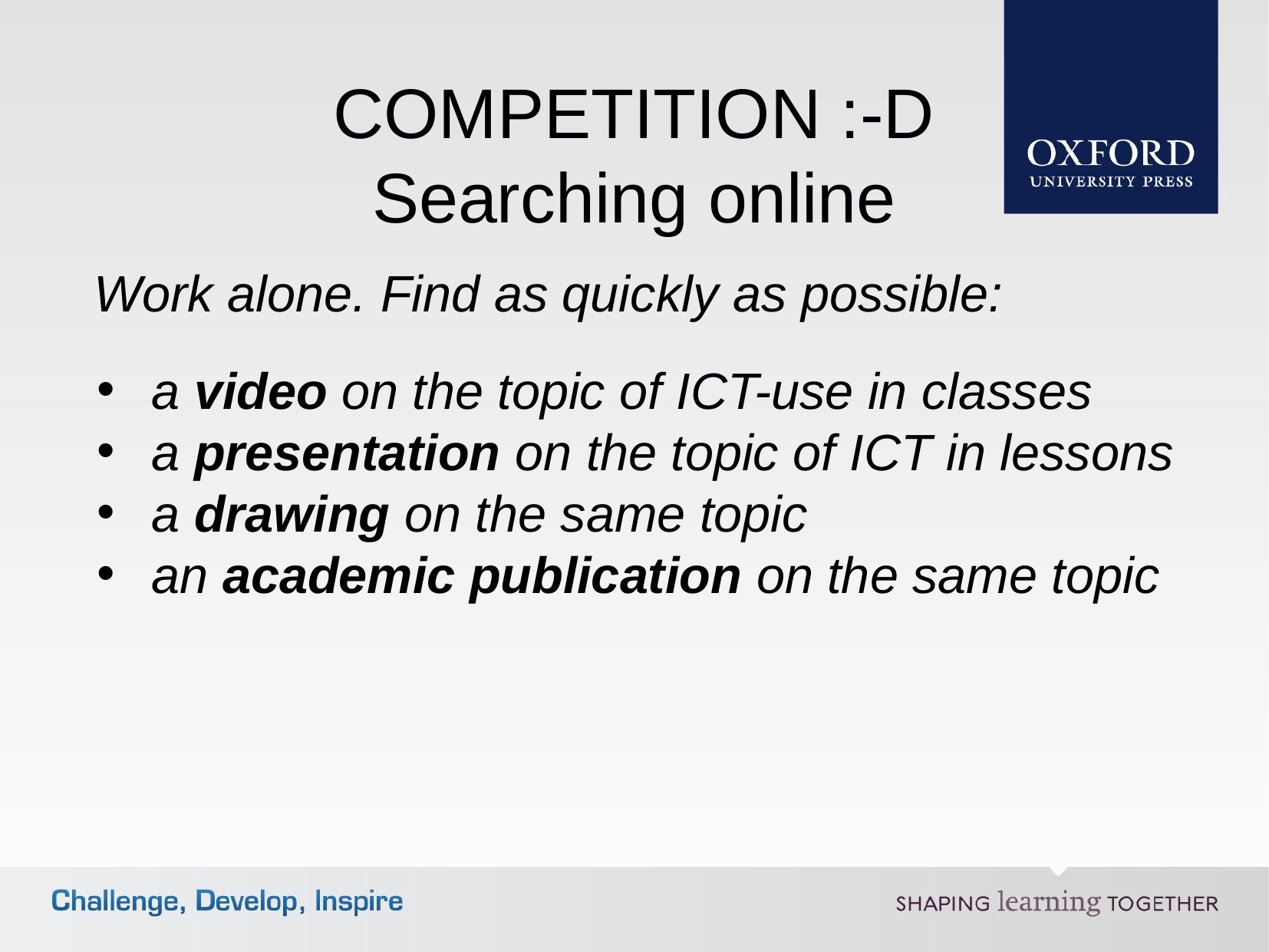

COMPETITION :-D
Searching online
Work alone. Find as quickly as possible:
a video on the topic of ICT-use in classes
a presentation on the topic of ICT in lessons
a drawing on the same topic
an academic publication on the same topic